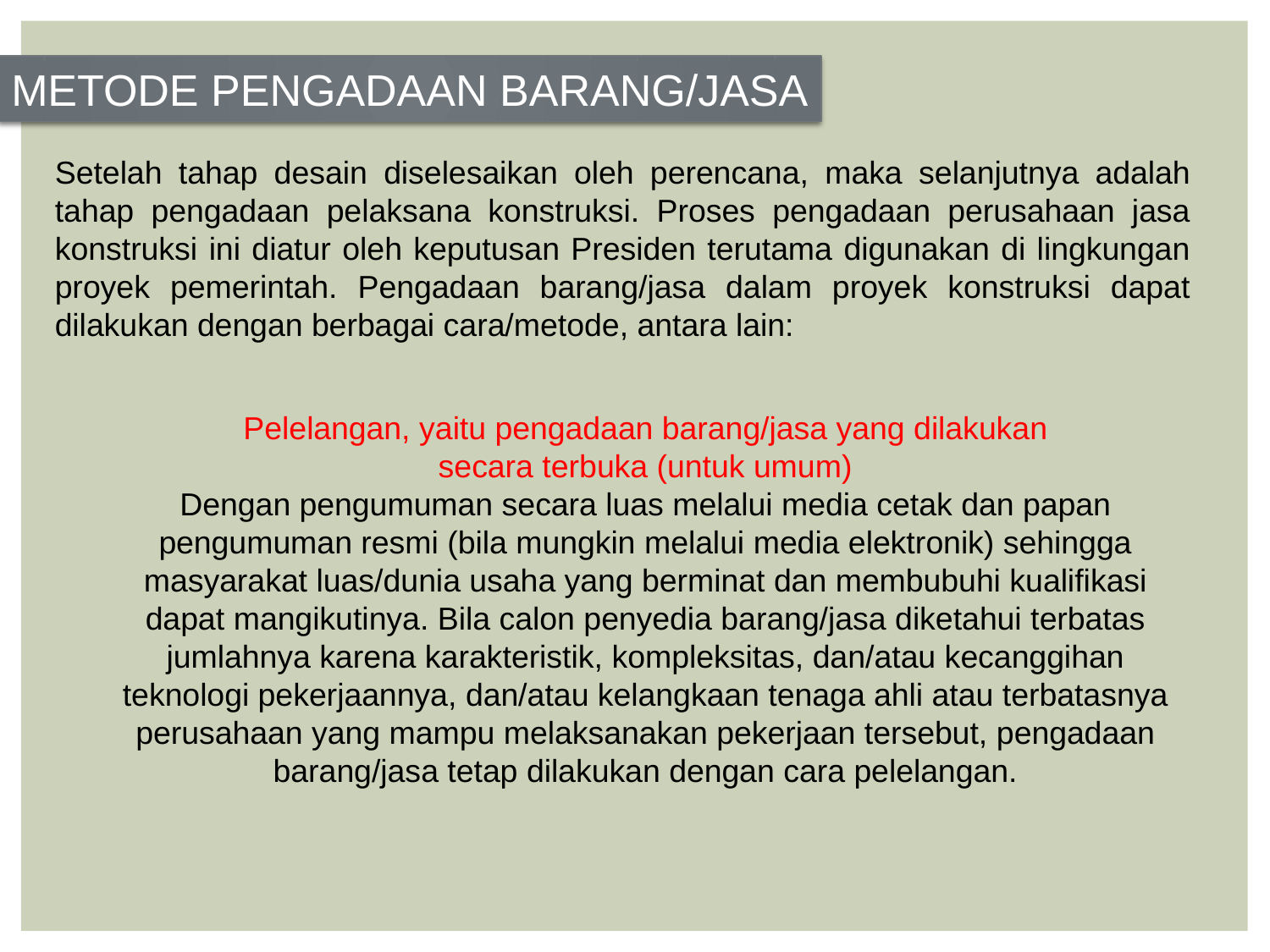

METODE PENGADAAN BARANG/JASA
Setelah tahap desain diselesaikan oleh perencana, maka selanjutnya adalah tahap pengadaan pelaksana konstruksi. Proses pengadaan perusahaan jasa konstruksi ini diatur oleh keputusan Presiden terutama digunakan di lingkungan proyek pemerintah. Pengadaan barang/jasa dalam proyek konstruksi dapat dilakukan dengan berbagai cara/metode, antara lain:

Pelelangan, yaitu pengadaan barang/jasa yang dilakukan
 secara terbuka (untuk umum)
Dengan pengumuman secara luas melalui media cetak dan papan pengumuman resmi (bila mungkin melalui media elektronik) sehingga masyarakat luas/dunia usaha yang berminat dan membubuhi kualifikasi dapat mangikutinya. Bila calon penyedia barang/jasa diketahui terbatas jumlahnya karena karakteristik, kompleksitas, dan/atau kecanggihan teknologi pekerjaannya, dan/atau kelangkaan tenaga ahli atau terbatasnya perusahaan yang mampu melaksanakan pekerjaan tersebut, pengadaan barang/jasa tetap dilakukan dengan cara pelelangan.